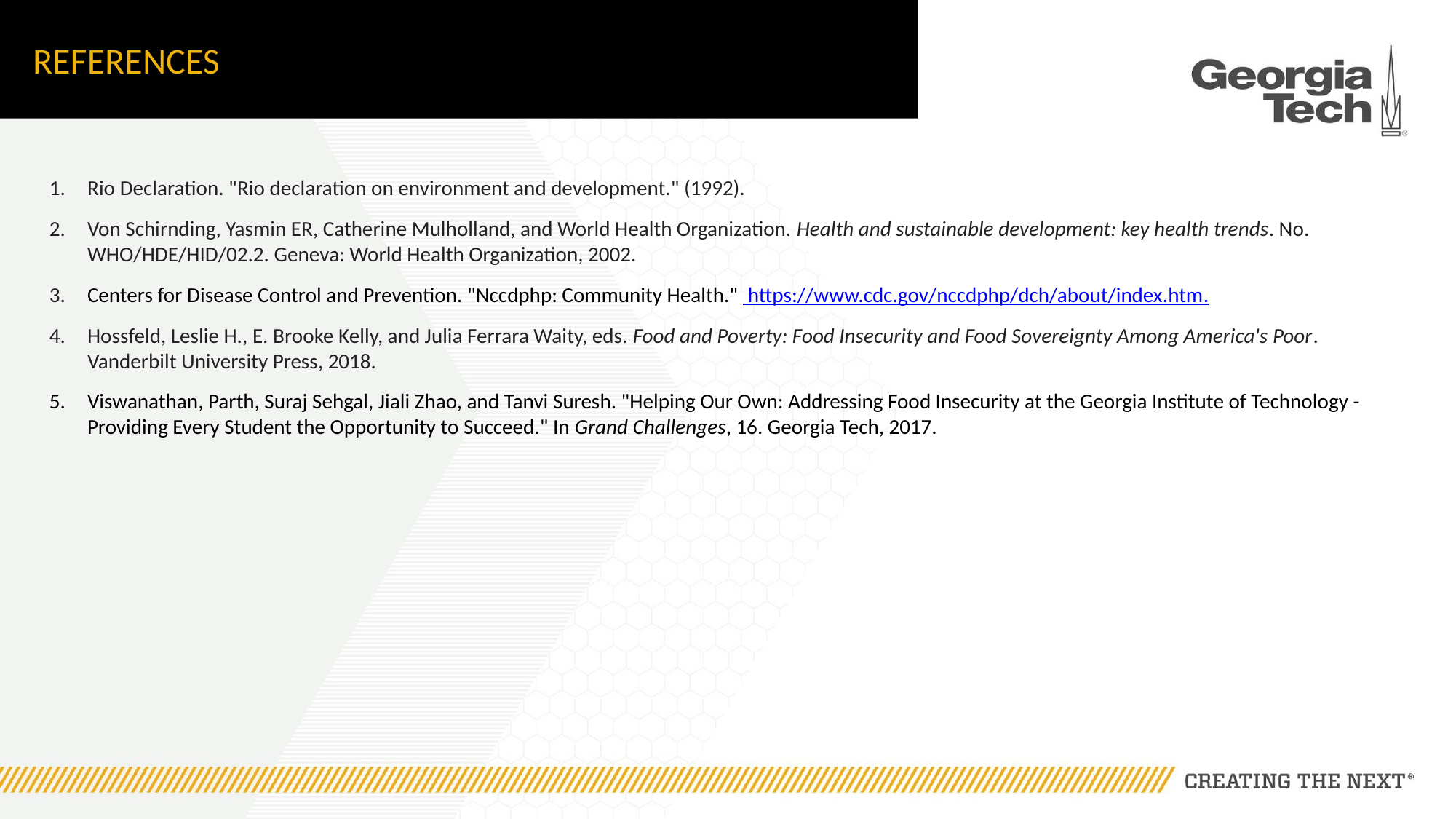

# REFERENCES
Rio Declaration. "Rio declaration on environment and development." (1992).
Von Schirnding, Yasmin ER, Catherine Mulholland, and World Health Organization. Health and sustainable development: key health trends. No. WHO/HDE/HID/02.2. Geneva: World Health Organization, 2002.
Centers for Disease Control and Prevention. "Nccdphp: Community Health."  https://www.cdc.gov/nccdphp/dch/about/index.htm.
Hossfeld, Leslie H., E. Brooke Kelly, and Julia Ferrara Waity, eds. Food and Poverty: Food Insecurity and Food Sovereignty Among America's Poor. Vanderbilt University Press, 2018.
Viswanathan, Parth, Suraj Sehgal, Jiali Zhao, and Tanvi Suresh. "Helping Our Own: Addressing Food Insecurity at the Georgia Institute of Technology - Providing Every Student the Opportunity to Succeed." In Grand Challenges, 16. Georgia Tech, 2017.